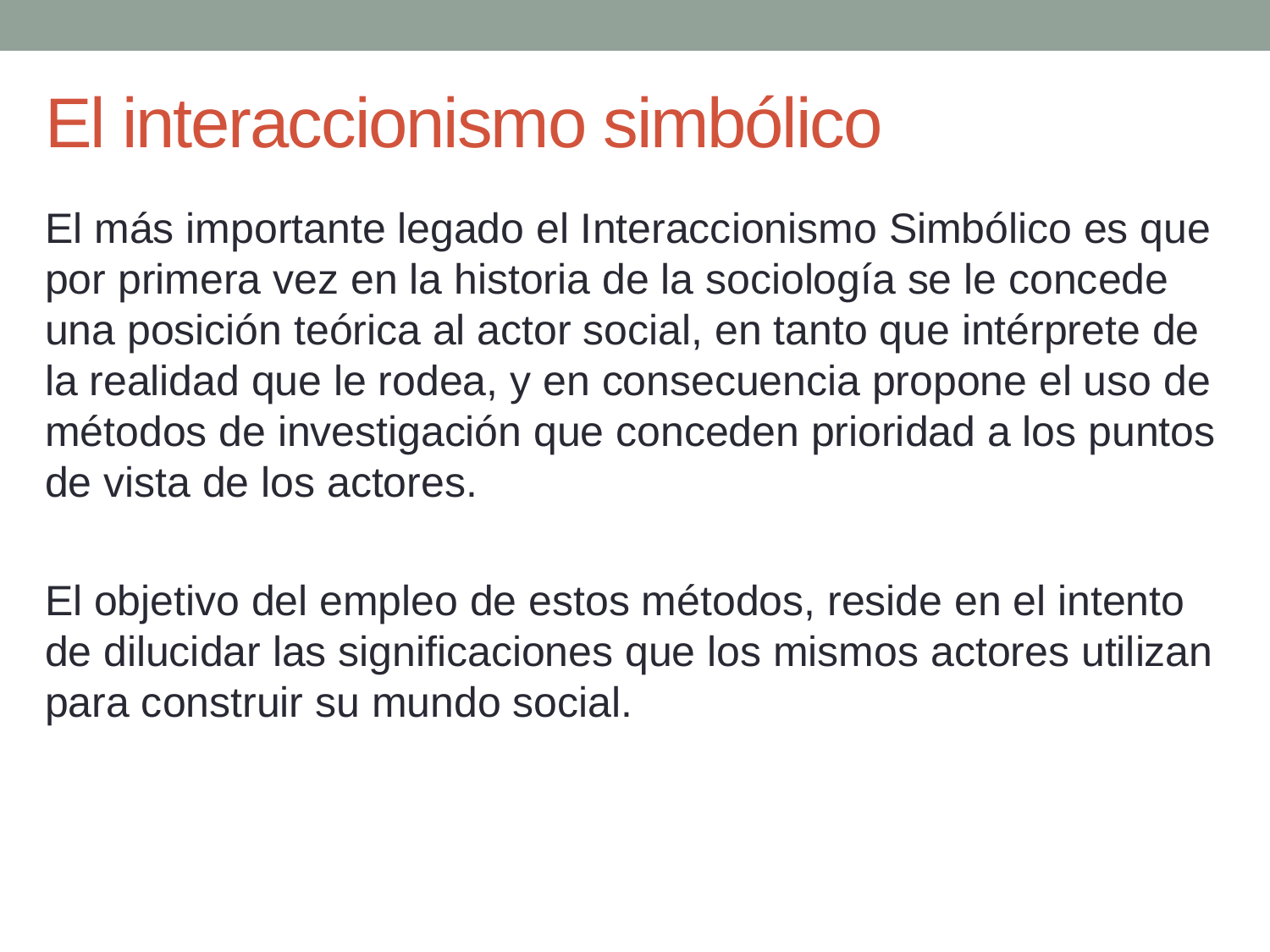

# El interaccionismo simbólico
El más importante legado el Interaccionismo Simbólico es que por primera vez en la historia de la sociología se le concede una posición teórica al actor social, en tanto que intérprete de la realidad que le rodea, y en consecuencia propone el uso de métodos de investigación que conceden prioridad a los puntos de vista de los actores.

El objetivo del empleo de estos métodos, reside en el intento de dilucidar las significaciones que los mismos actores utilizan para construir su mundo social.